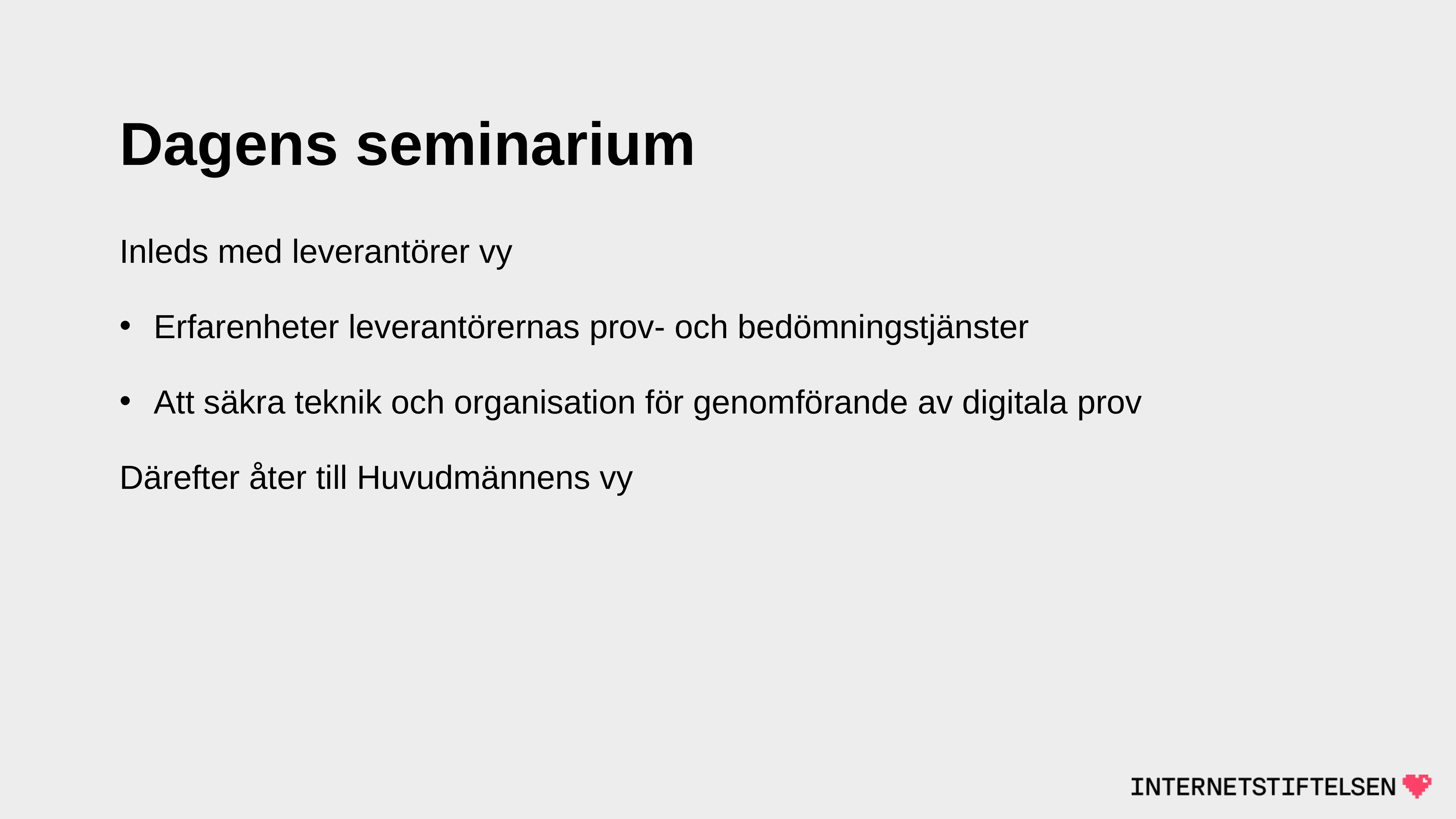

# Dagens seminarium
Inleds med leverantörer vy
Erfarenheter leverantörernas prov- och bedömningstjänster
Att säkra teknik och organisation för genomförande av digitala prov
Därefter åter till Huvudmännens vy